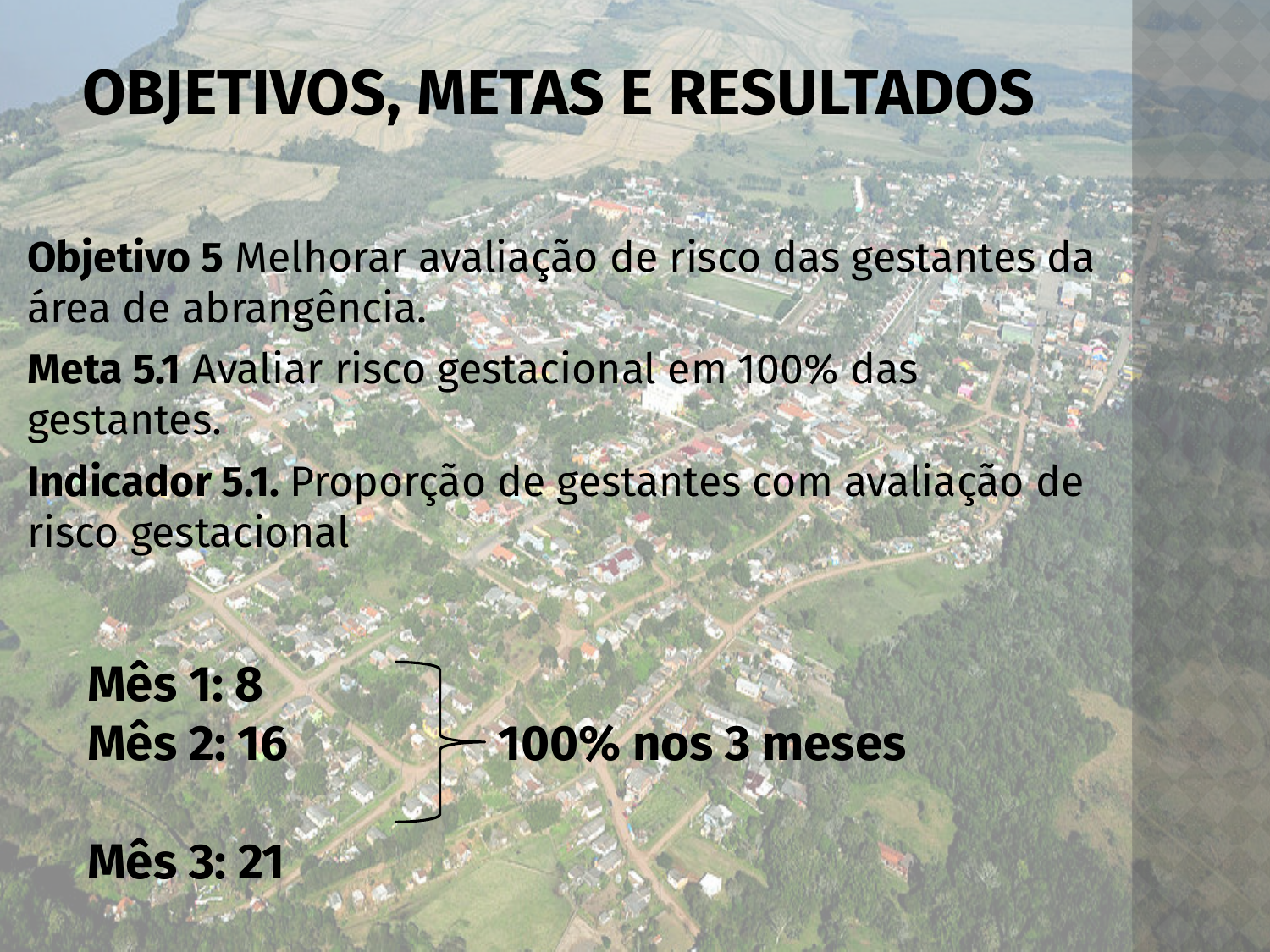

# Objetivos, metas e Resultados
Objetivo 5 Melhorar avaliação de risco das gestantes da área de abrangência.
Meta 5.1 Avaliar risco gestacional em 100% das gestantes.
Indicador 5.1. Proporção de gestantes com avaliação de risco gestacional
Mês 1: 8
Mês 2: 16                  100% nos 3 meses
Mês 3: 21